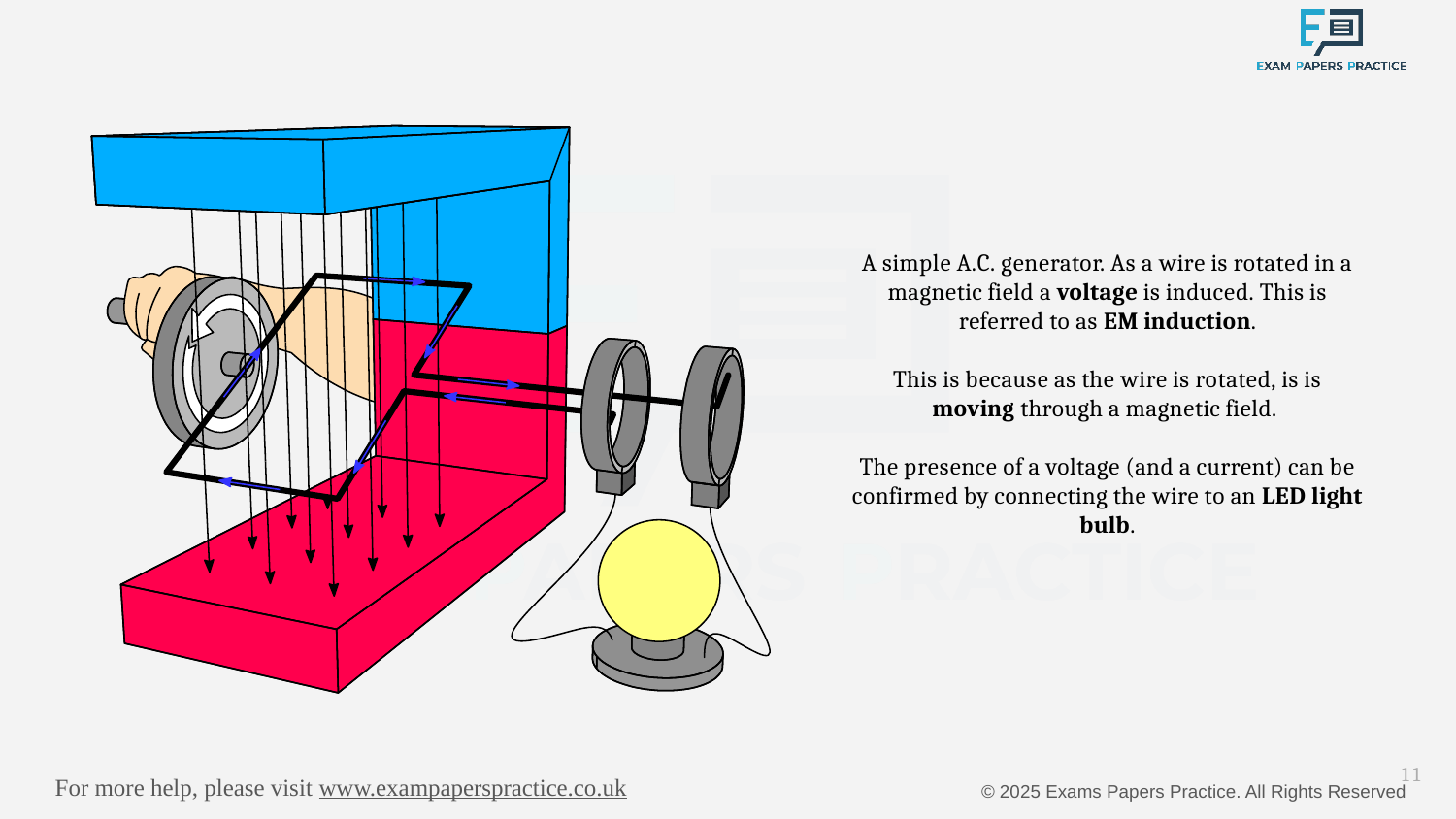

A simple A.C. generator. As a wire is rotated in a magnetic field a voltage is induced. This is referred to as EM induction.

This is because as the wire is rotated, is is moving through a magnetic field.

The presence of a voltage (and a current) can be confirmed by connecting the wire to an LED light bulb.

11